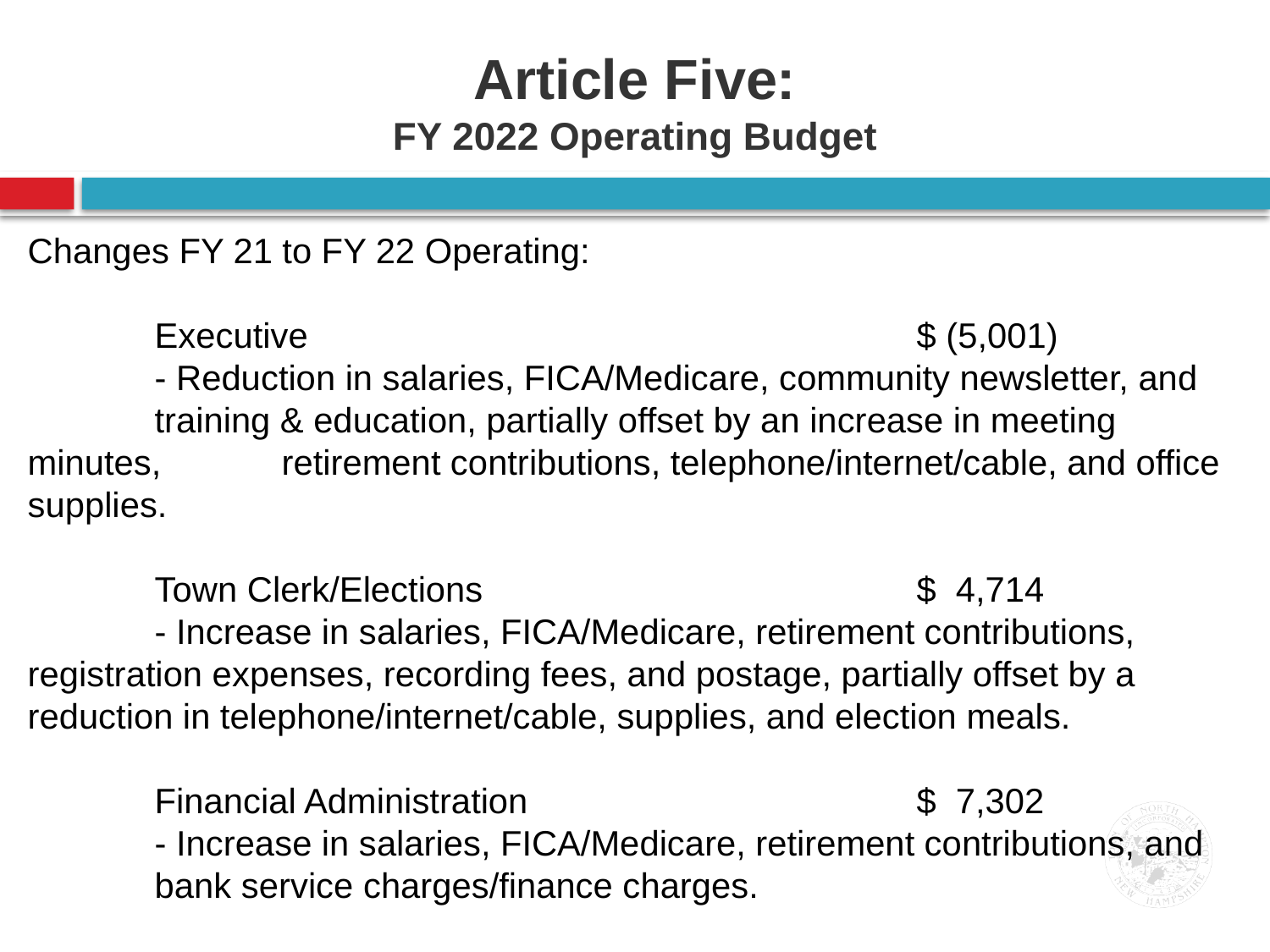

Article Five:
FY 2022 Operating Budget
Changes FY 21 to FY 22 Operating:

	Executive					$ (5,001)
	- Reduction in salaries, FICA/Medicare, community newsletter, and 	training & education, partially offset by an increase in meeting minutes, 	retirement contributions, telephone/internet/cable, and office supplies.

	Town Clerk/Elections				$  4,714
	- Increase in salaries, FICA/Medicare, retirement contributions, 	registration expenses, recording fees, and postage, partially offset by a 	reduction in telephone/internet/cable, supplies, and election meals.

	Financial Administration				$  7,302
	- Increase in salaries, FICA/Medicare, retirement contributions, and 	bank service charges/finance charges.